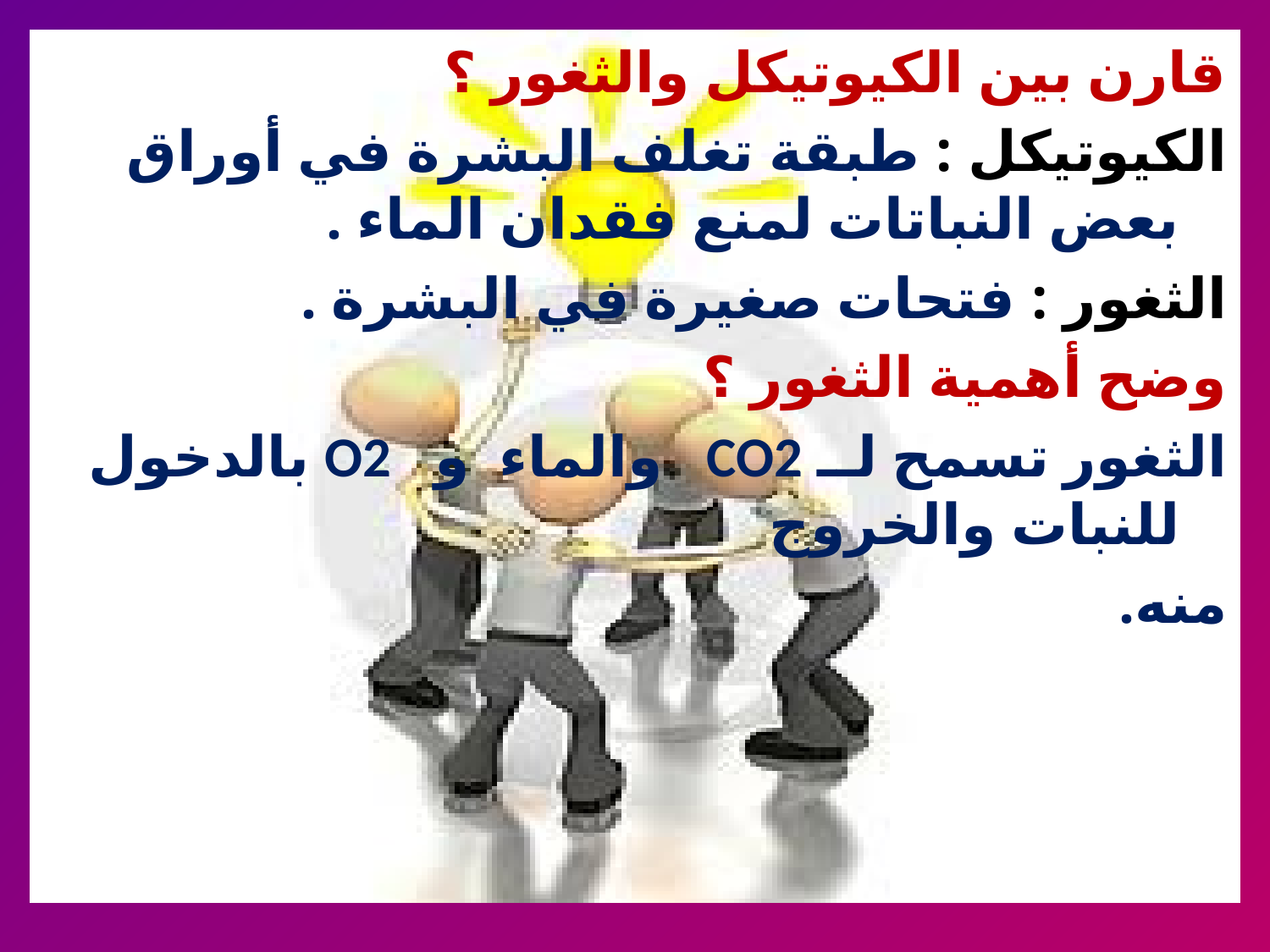

قارن بين الكيوتيكل والثغور ؟
الكيوتيكل : طبقة تغلف البشرة في أوراق بعض النباتات لمنع فقدان الماء .
الثغور : فتحات صغيرة في البشرة .
وضح أهمية الثغور ؟
الثغور تسمح لــ CO2   والماء  و   O2 بالدخول للنبات والخروج
منه.